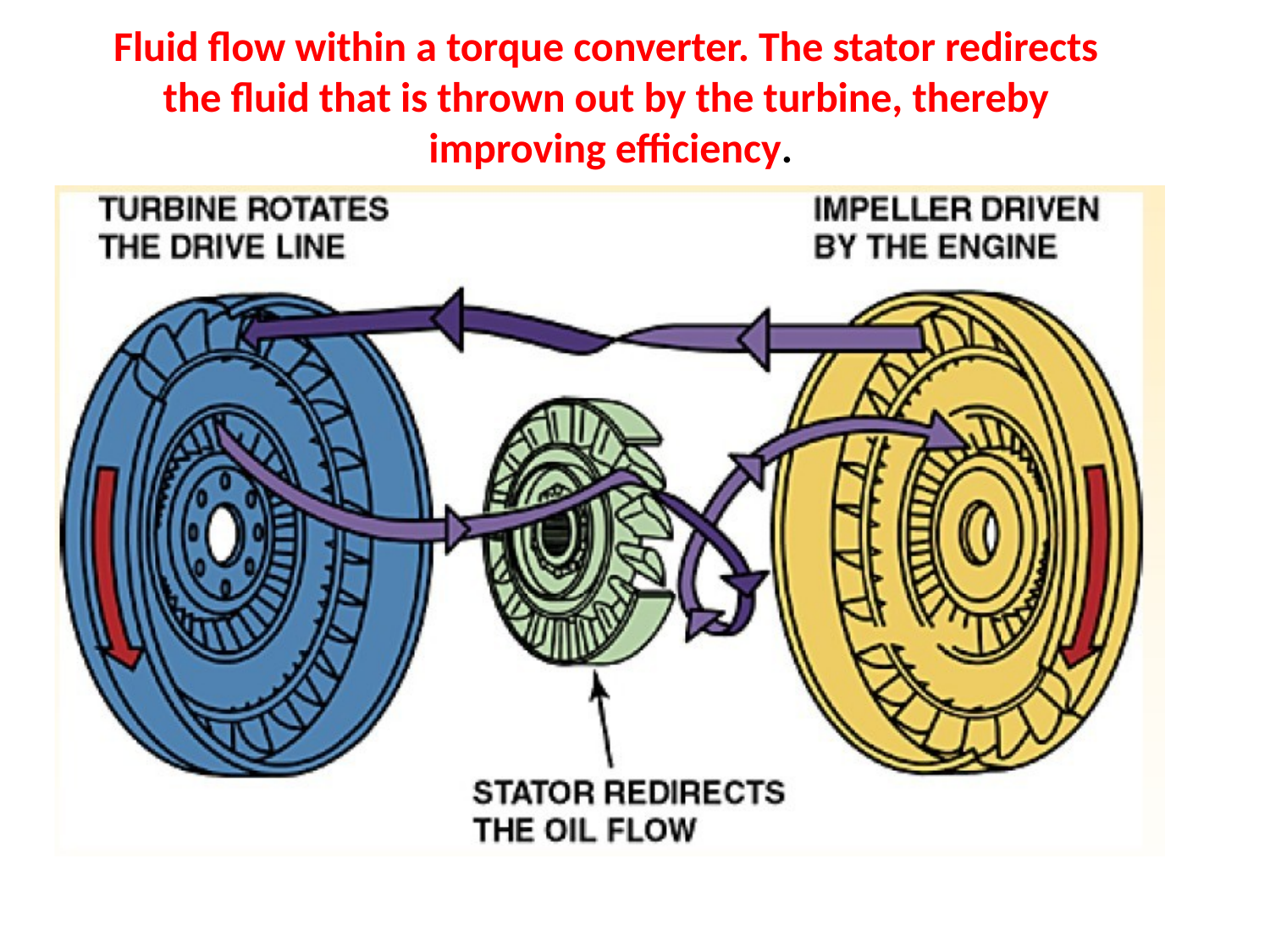

# Fluid flow within a torque converter. The stator redirects  the fluid that is thrown out by the turbine, thereby  improving efficiency.